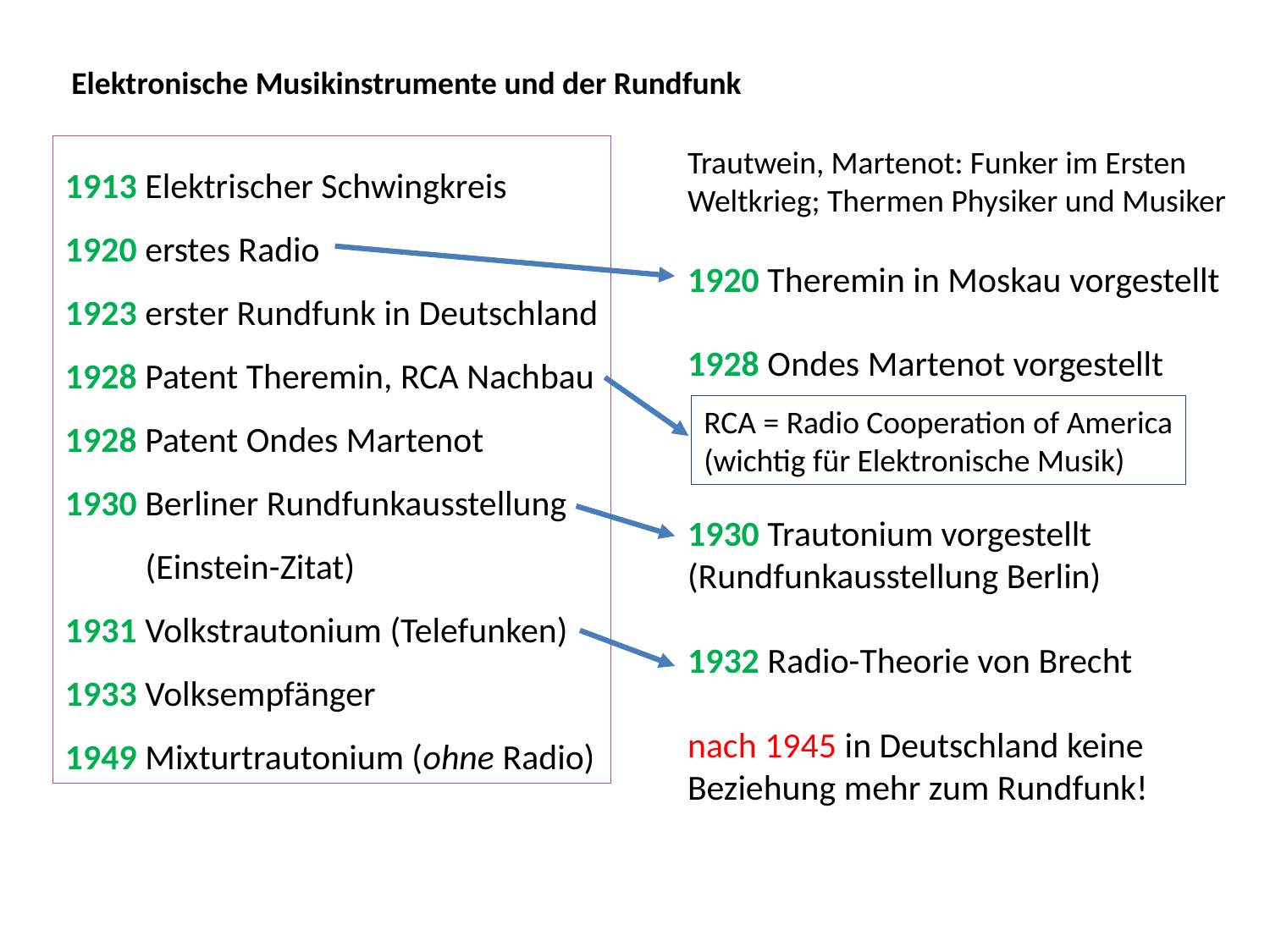

Elektronische Musikinstrumente und der Rundfunk
1913 Elektrischer Schwingkreis
1920 erstes Radio
1923 erster Rundfunk in Deutschland
1928 Patent Theremin, RCA Nachbau
1928 Patent Ondes Martenot
1930 Berliner Rundfunkausstellung
          (Einstein-Zitat)
1931 Volkstrautonium (Telefunken)
1933 Volksempfänger
1949 Mixturtrautonium (ohne Radio)
Trautwein, Martenot: Funker im Ersten Weltkrieg; Thermen Physiker und Musiker

1920 Theremin in Moskau vorgestellt

1928 Ondes Martenot vorgestellt

1930 Trautonium vorgestellt (Rundfunkausstellung Berlin)

1932 Radio-Theorie von Brecht

nach 1945 in Deutschland keine Beziehung mehr zum Rundfunk!
RCA = Radio Cooperation of America
(wichtig für Elektronische Musik)